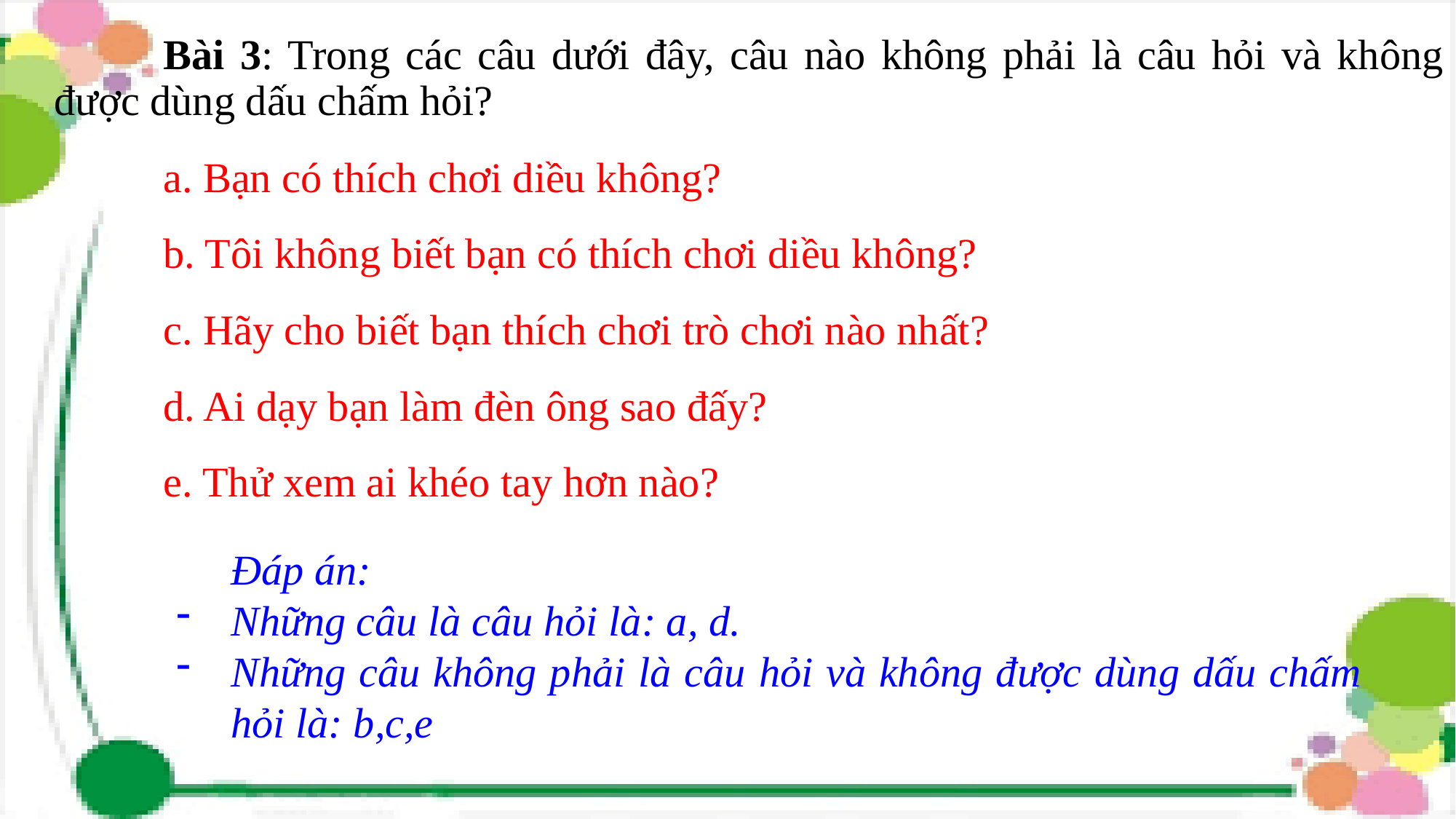

Bài 3: Trong các câu dưới đây, câu nào không phải là câu hỏi và không được dùng dấu chấm hỏi?
	a. Bạn có thích chơi diều không?
	b. Tôi không biết bạn có thích chơi diều không?
	c. Hãy cho biết bạn thích chơi trò chơi nào nhất?
	d. Ai dạy bạn làm đèn ông sao đấy?
	e. Thử xem ai khéo tay hơn nào?

Đáp án:
Những câu là câu hỏi là: a, d.
Những câu không phải là câu hỏi và không được dùng dấu chấm hỏi là: b,c,e